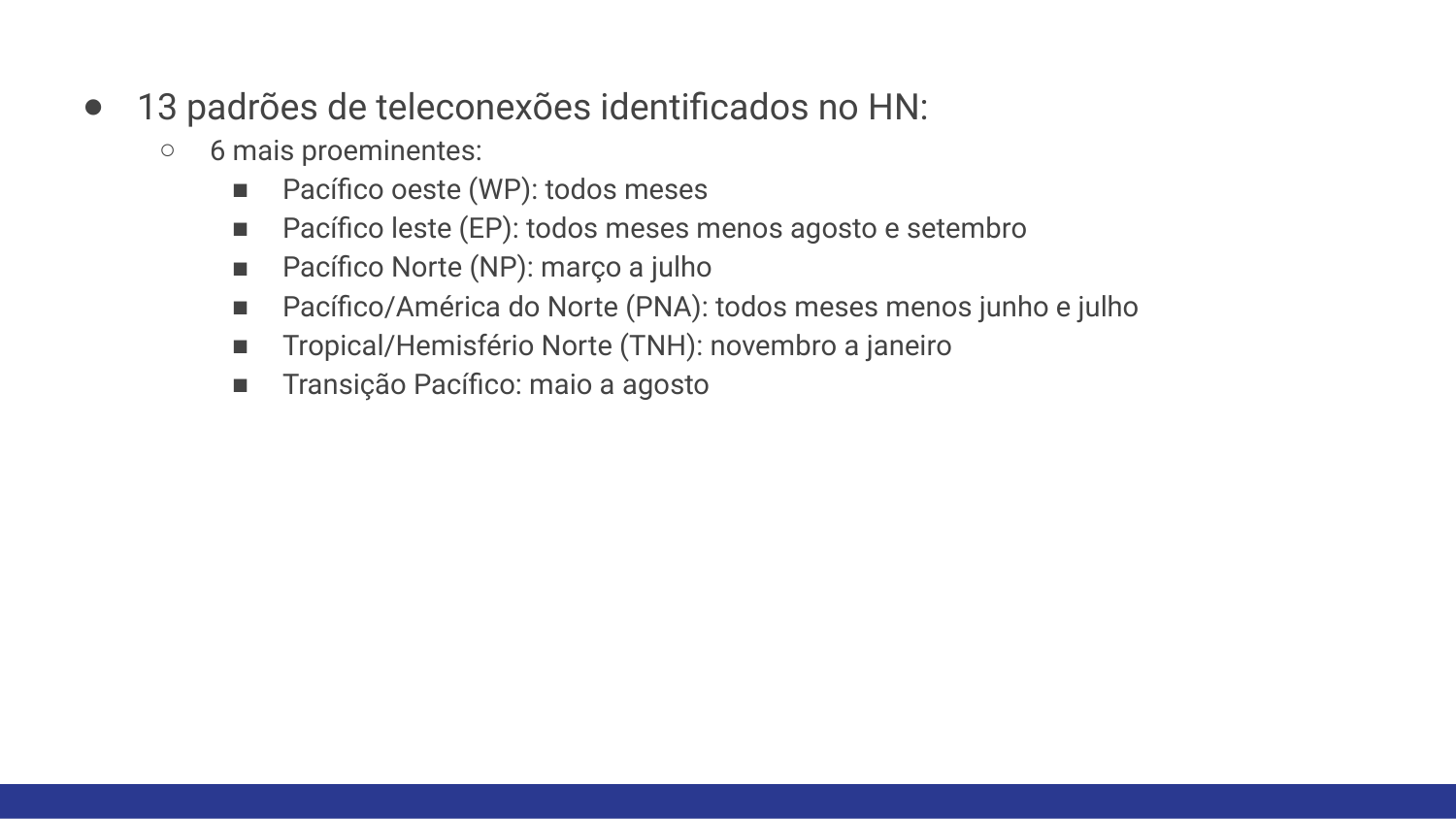

13 padrões de teleconexões identificados no HN:
6 mais proeminentes:
Pacífico oeste (WP): todos meses
Pacífico leste (EP): todos meses menos agosto e setembro
Pacífico Norte (NP): março a julho
Pacífico/América do Norte (PNA): todos meses menos junho e julho
Tropical/Hemisfério Norte (TNH): novembro a janeiro
Transição Pacífico: maio a agosto